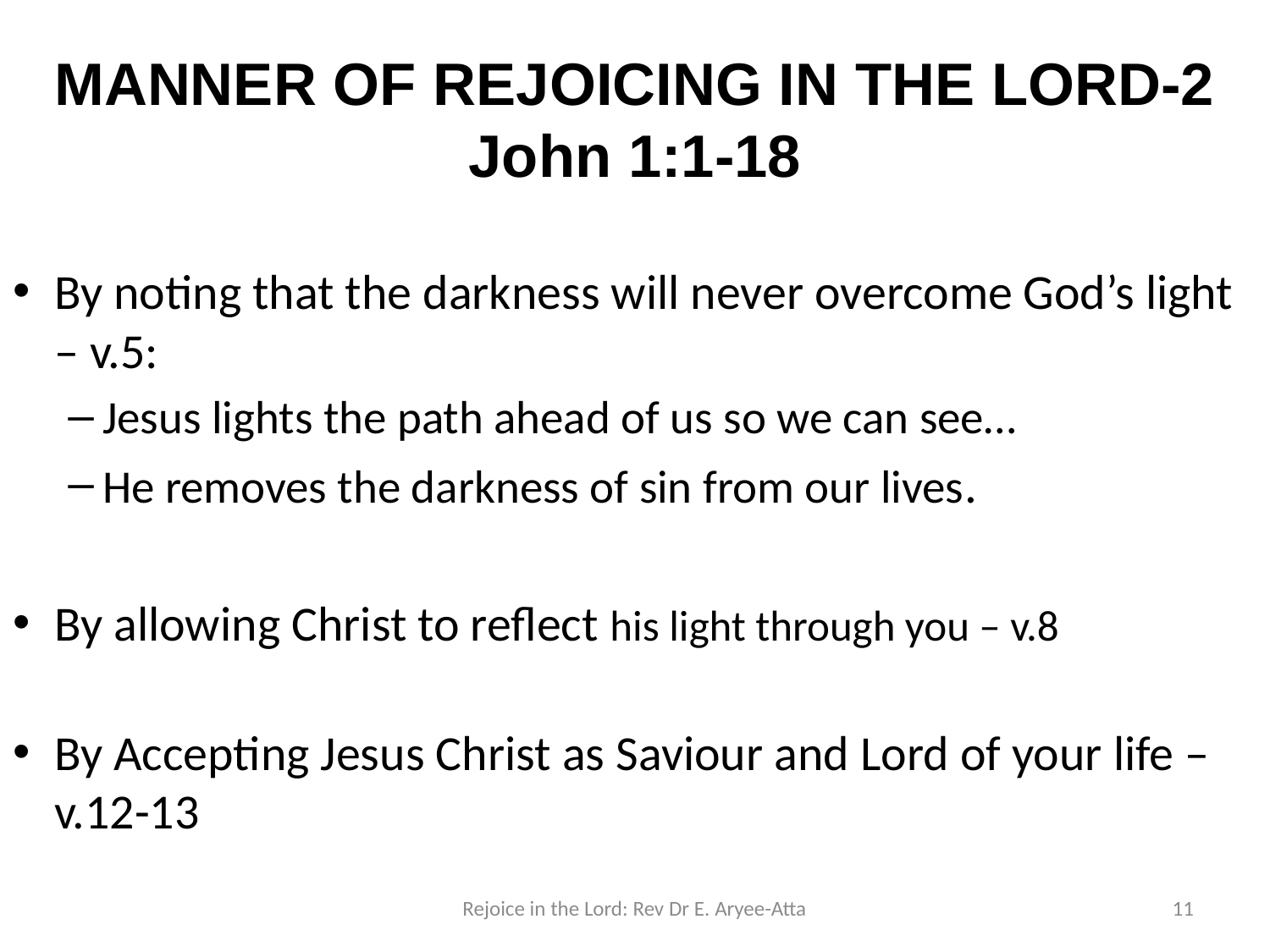

# MANNER OF REJOICING IN THE LORD-2 John 1:1-18
By noting that the darkness will never overcome God’s light – v.5:
Jesus lights the path ahead of us so we can see…
He removes the darkness of sin from our lives.

By allowing Christ to reflect his light through you – v.8

By Accepting Jesus Christ as Saviour and Lord of your life – v.12-13

Rejoice in the Lord: Rev Dr E. Aryee-Atta
11